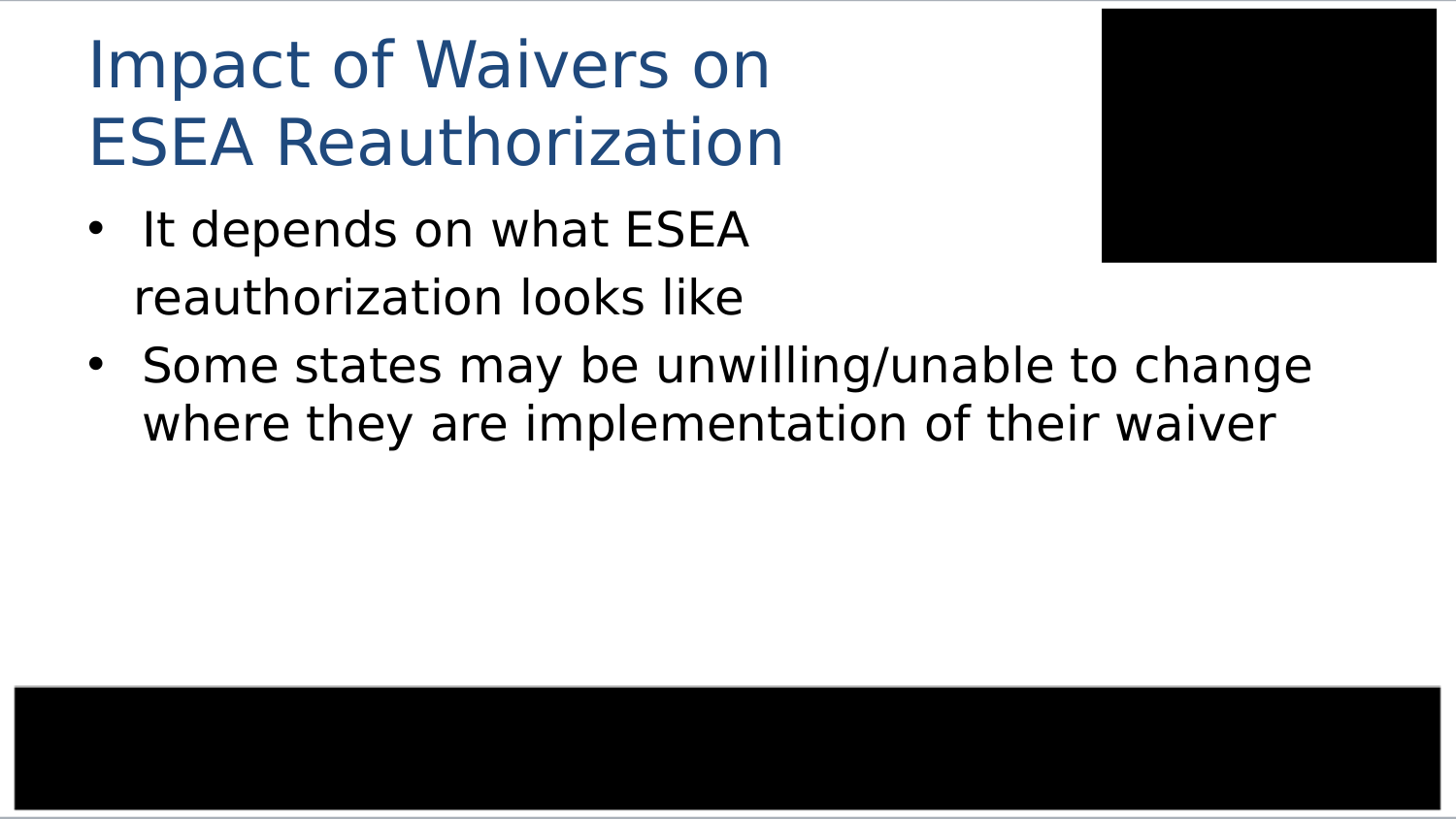

# Impact of Waivers on ESEA Reauthorization
It depends on what ESEA
   reauthorization looks like
Some states may be unwilling/unable to change where they are implementation of their waiver